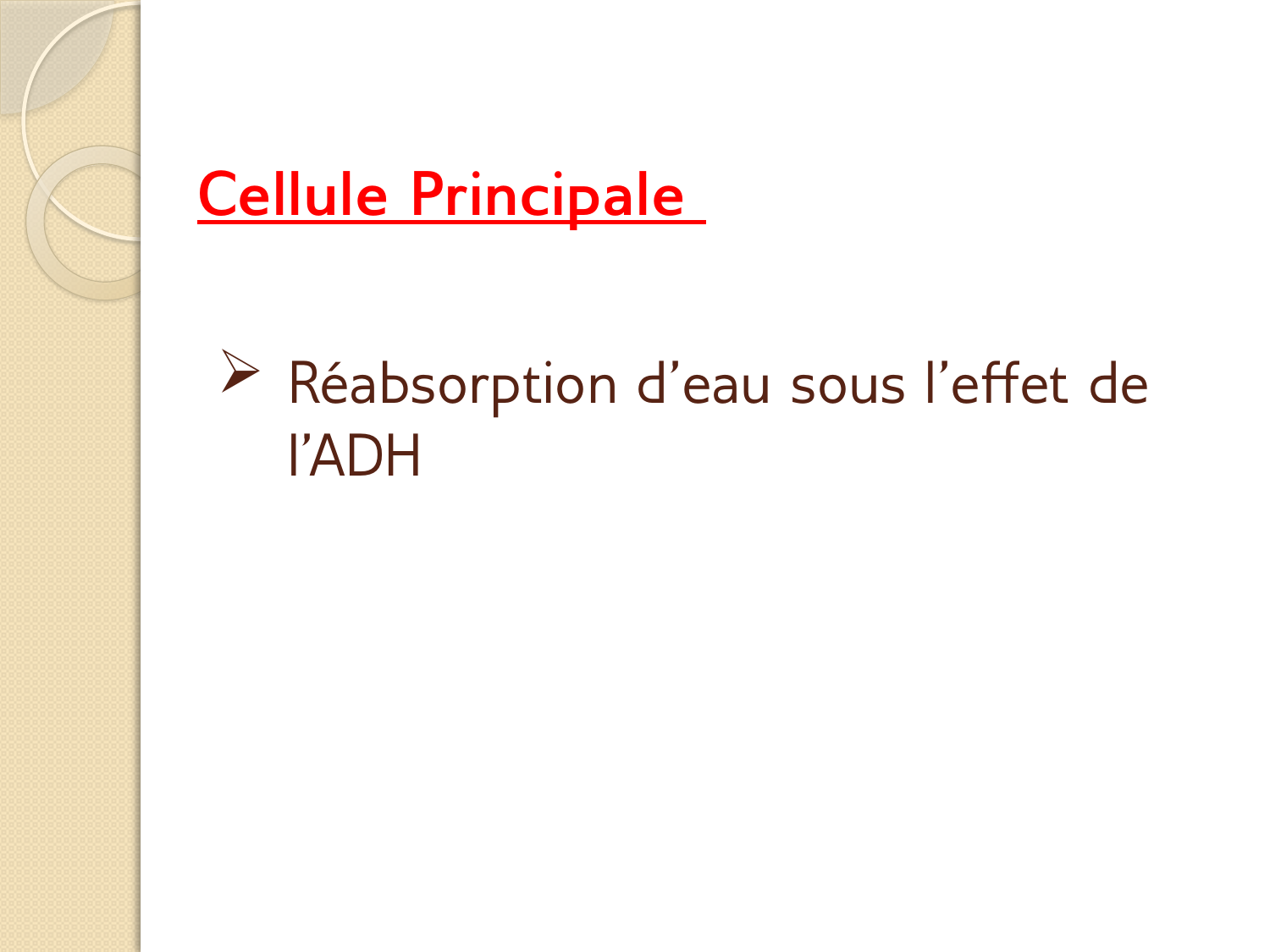

Cellule Principale
# Réabsorption d’eau sous l’effet de l’ADH